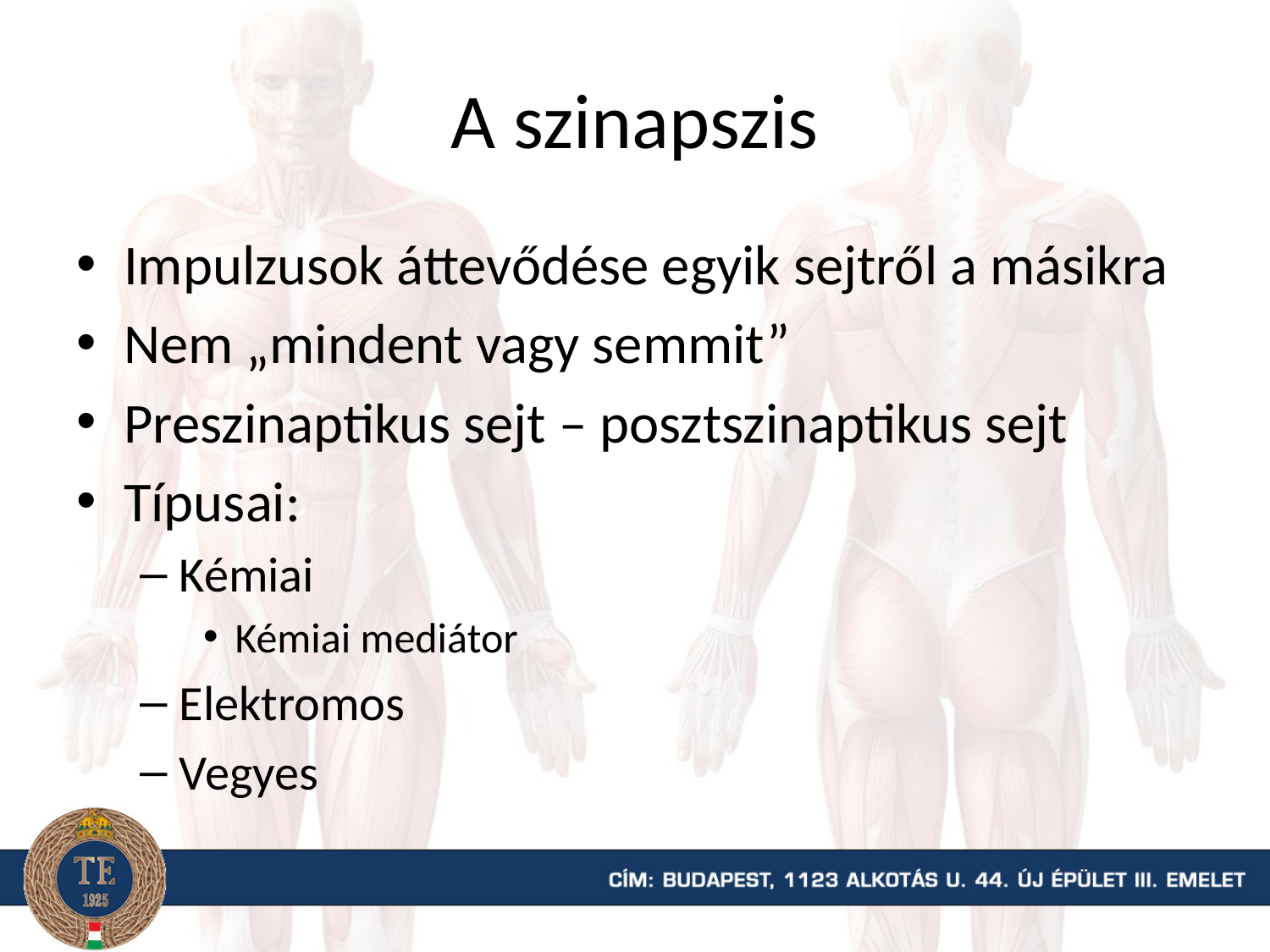

# A szinapszis
Impulzusok áttevődése egyik sejtről a másikra
Nem „mindent vagy semmit”
Preszinaptikus sejt – posztszinaptikus sejt
Típusai:
Kémiai
Kémiai mediátor
Elektromos
Vegyes